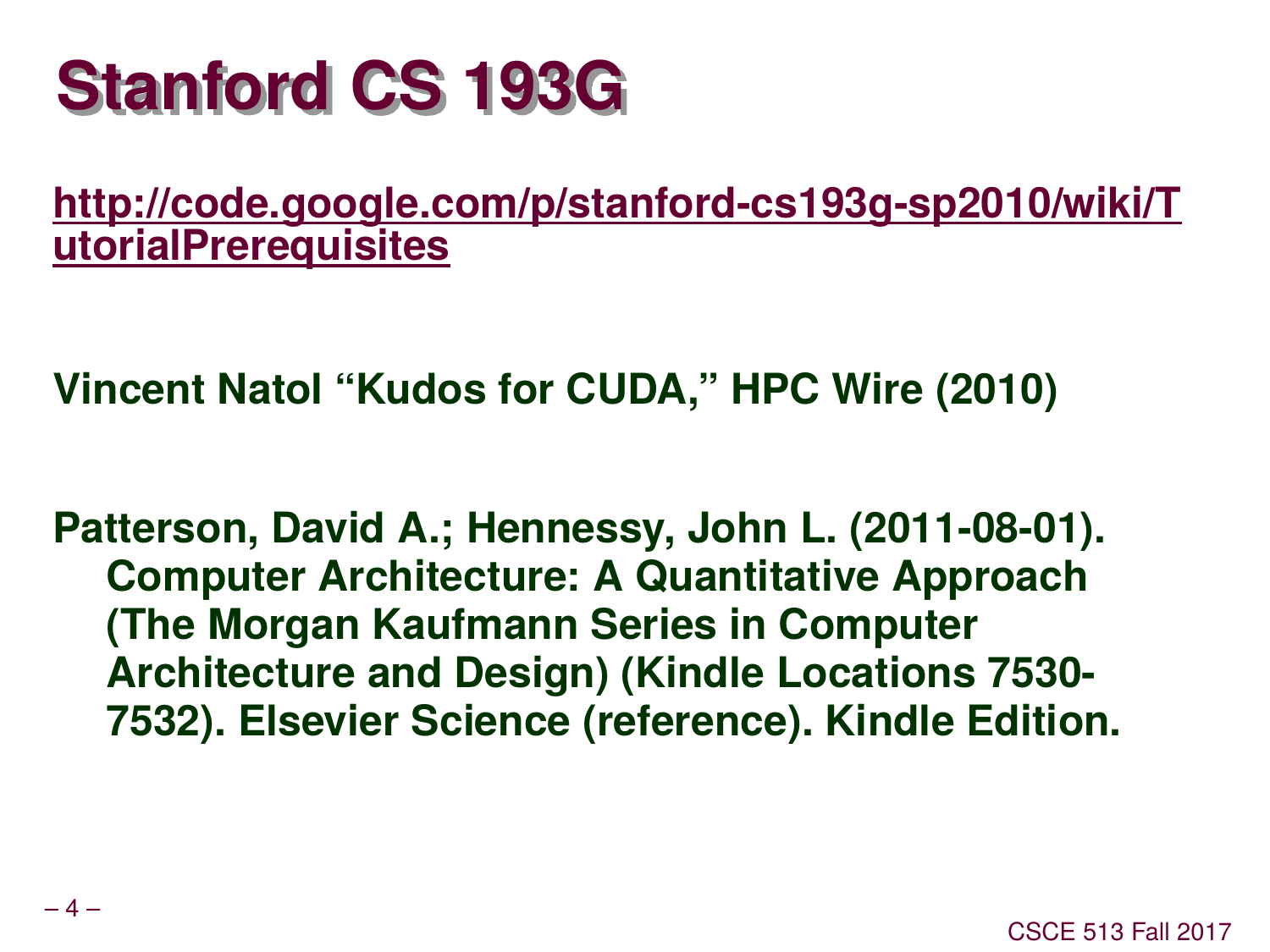

# Stanford CS 193G
http://code.google.com/p/stanford-cs193g-sp2010/wiki/TutorialPrerequisites

Vincent Natol “Kudos for CUDA,” HPC Wire (2010)

Patterson, David A.; Hennessy, John L. (2011-08-01). Computer Architecture: A Quantitative Approach (The Morgan Kaufmann Series in Computer Architecture and Design) (Kindle Locations 7530-7532). Elsevier Science (reference). Kindle Edition.